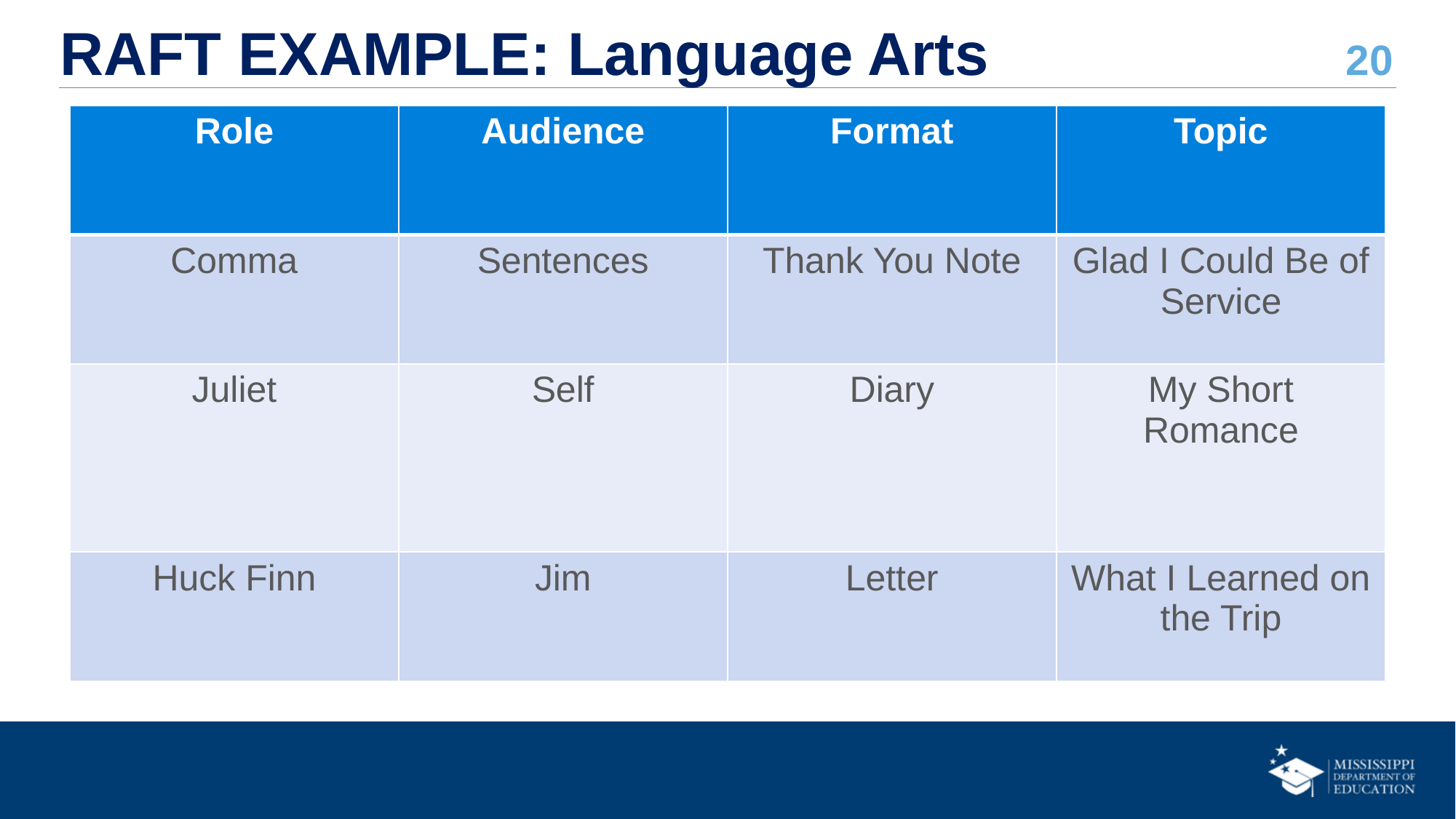

# RAFT EXAMPLE: Language Arts
| Role | Audience | Format | Topic |
| --- | --- | --- | --- |
| Comma | Sentences | Thank You Note | Glad I Could Be of Service |
| Juliet | Self | Diary | My Short Romance |
| Huck Finn | Jim | Letter | What I Learned on the Trip |